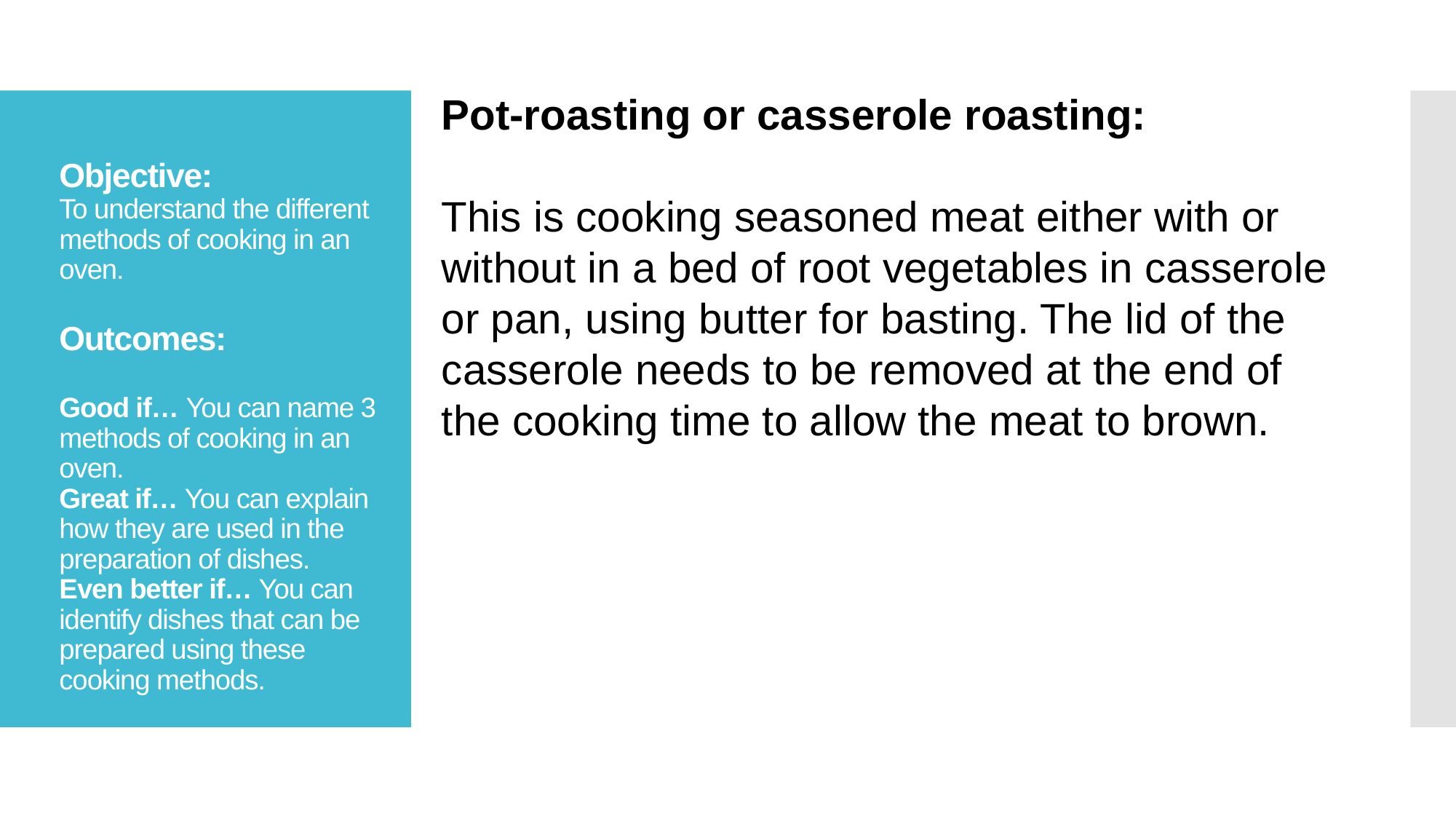

Pot-roasting or casserole roasting:

This is cooking seasoned meat either with or without in a bed of root vegetables in casserole or pan, using butter for basting. The lid of the casserole needs to be removed at the end of the cooking time to allow the meat to brown.
Objective:
To understand the different methods of cooking in an oven.
Outcomes:
Good if… You can name 3 methods of cooking in an oven.
Great if… You can explain how they are used in the preparation of dishes.
Even better if… You can identify dishes that can be prepared using these cooking methods.